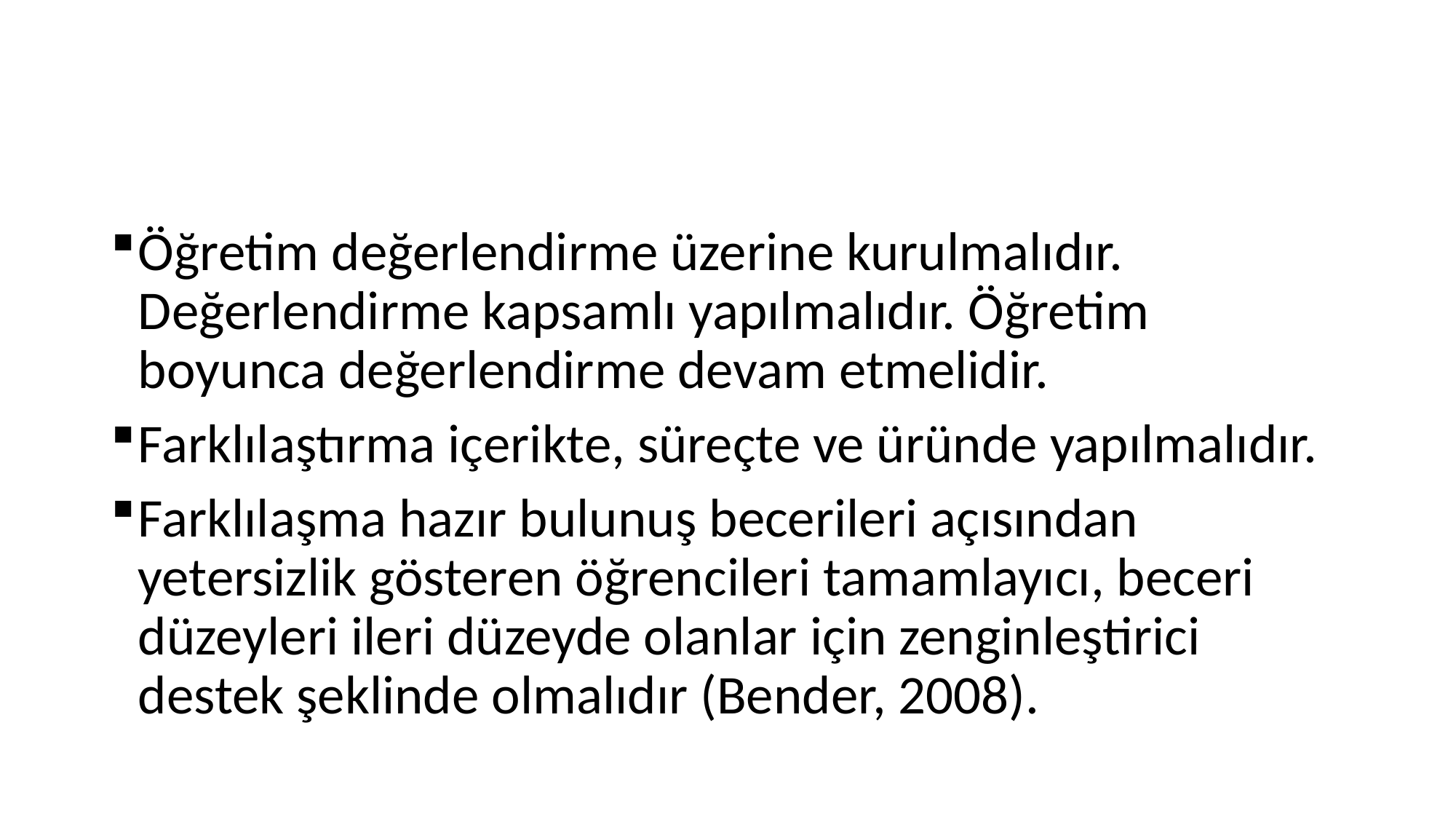

#
Öğretim değerlendirme üzerine kurulmalıdır. Değerlendirme kapsamlı yapılmalıdır. Öğretim boyunca değerlendirme devam etmelidir.
Farklılaştırma içerikte, süreçte ve üründe yapılmalıdır.
Farklılaşma hazır bulunuş becerileri açısından yetersizlik gösteren öğrencileri tamamlayıcı, beceri düzeyleri ileri düzeyde olanlar için zenginleştirici destek şeklinde olmalıdır (Bender, 2008).